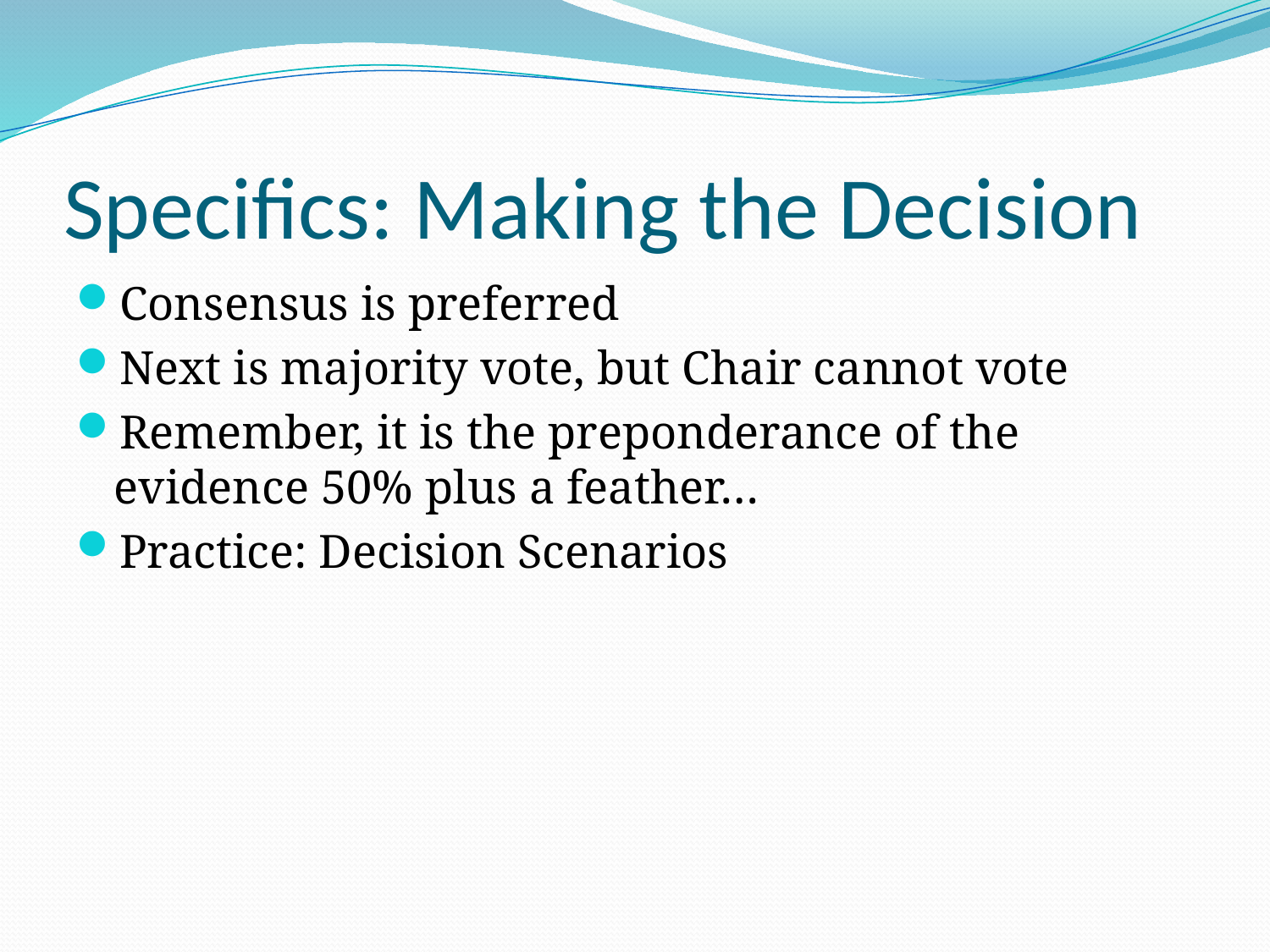

# Specifics: Making the Decision
Consensus is preferred
Next is majority vote, but Chair cannot vote
Remember, it is the preponderance of the evidence 50% plus a feather…
Practice: Decision Scenarios